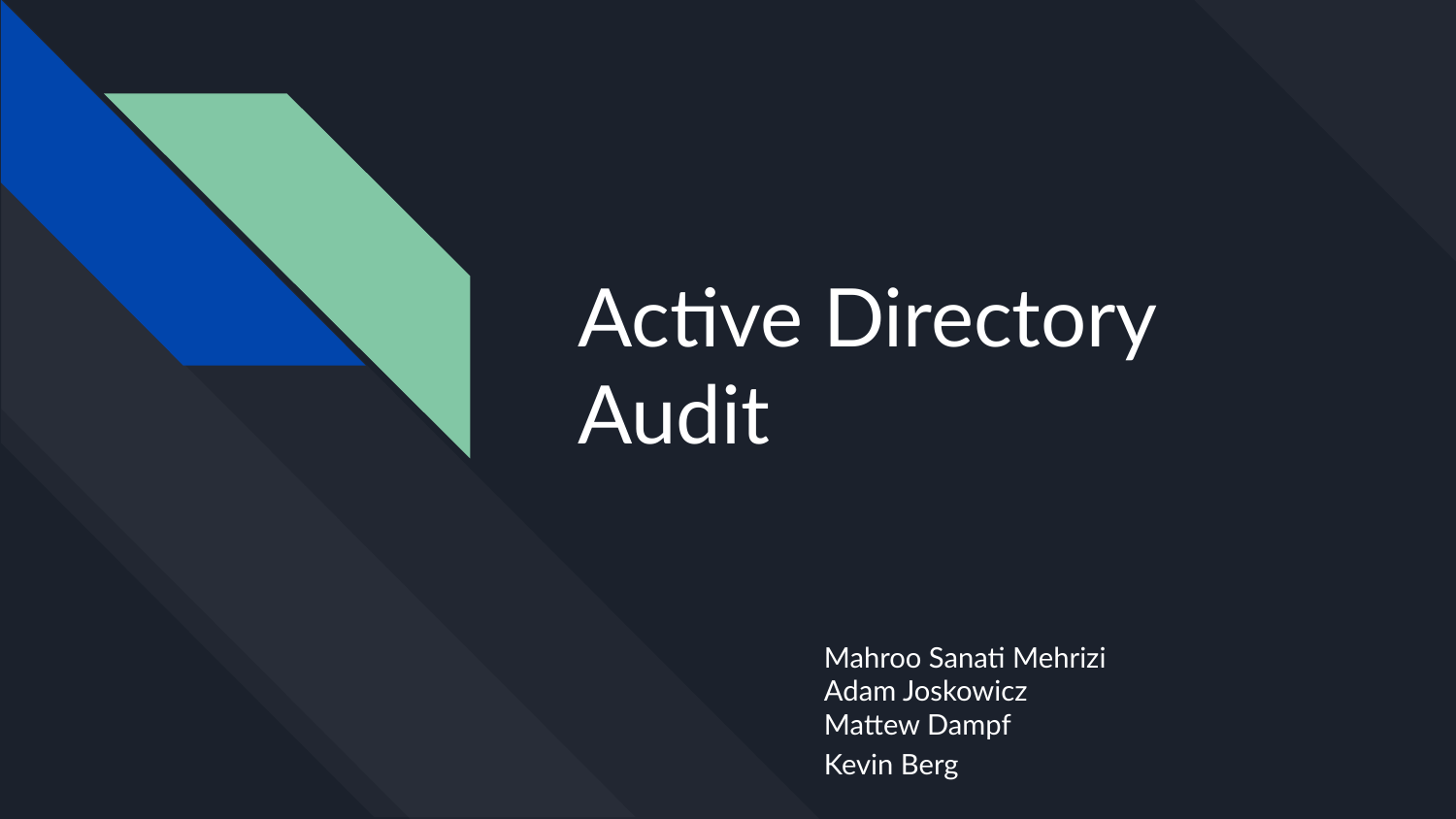

# Active Directory Audit
Mahroo Sanati Mehrizi
Adam Joskowicz
Mattew Dampf
Kevin Berg